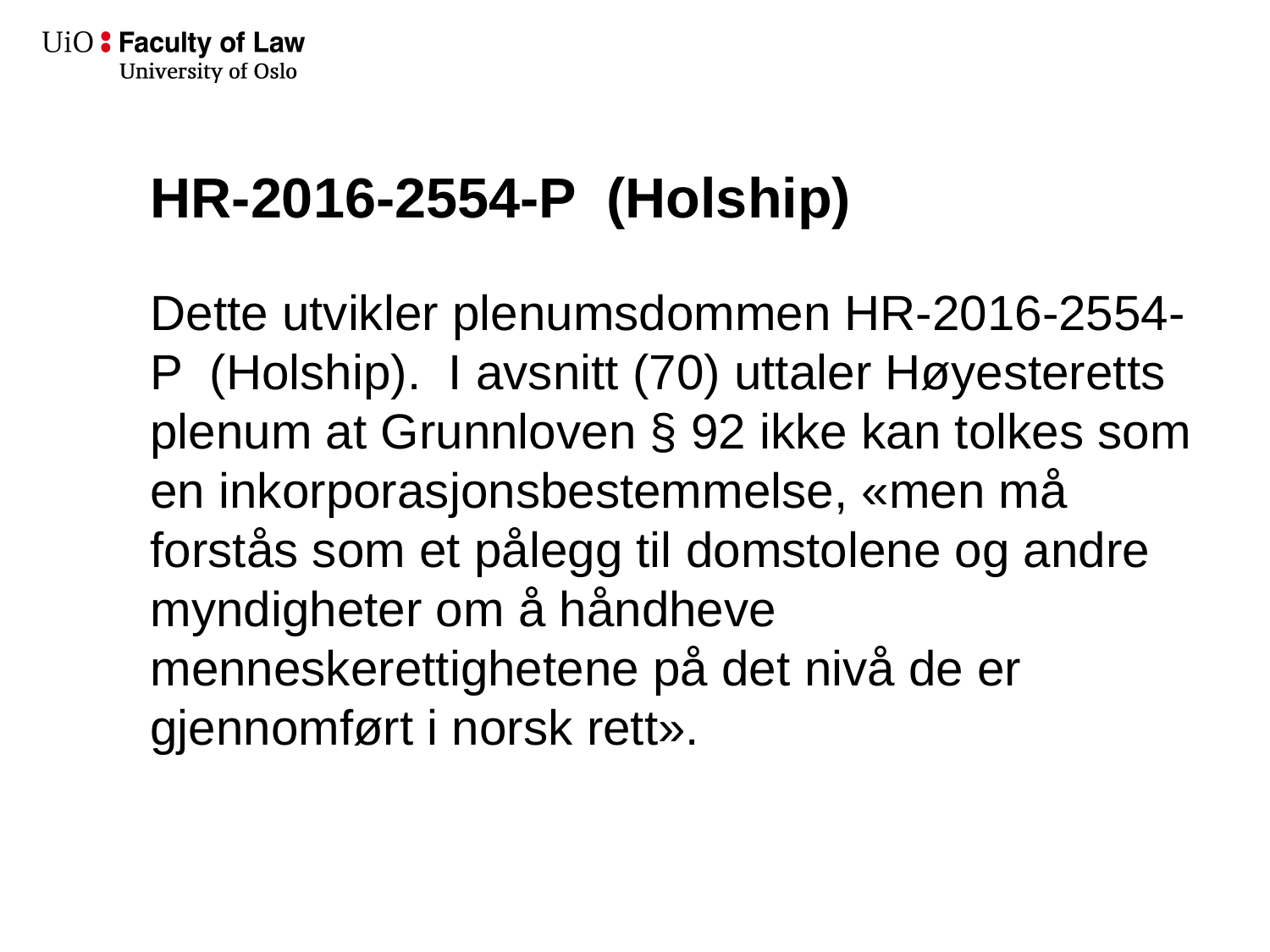

# HR-2016-2554-P  (Holship)
Dette utvikler plenumsdommen HR-2016-2554-P  (Holship).  I avsnitt (70) uttaler Høyesteretts plenum at Grunnloven § 92 ikke kan tolkes som en inkorporasjonsbestemmelse, «men må forstås som et pålegg til domstolene og andre myndigheter om å håndheve menneskerettighetene på det nivå de er gjennomført i norsk rett».